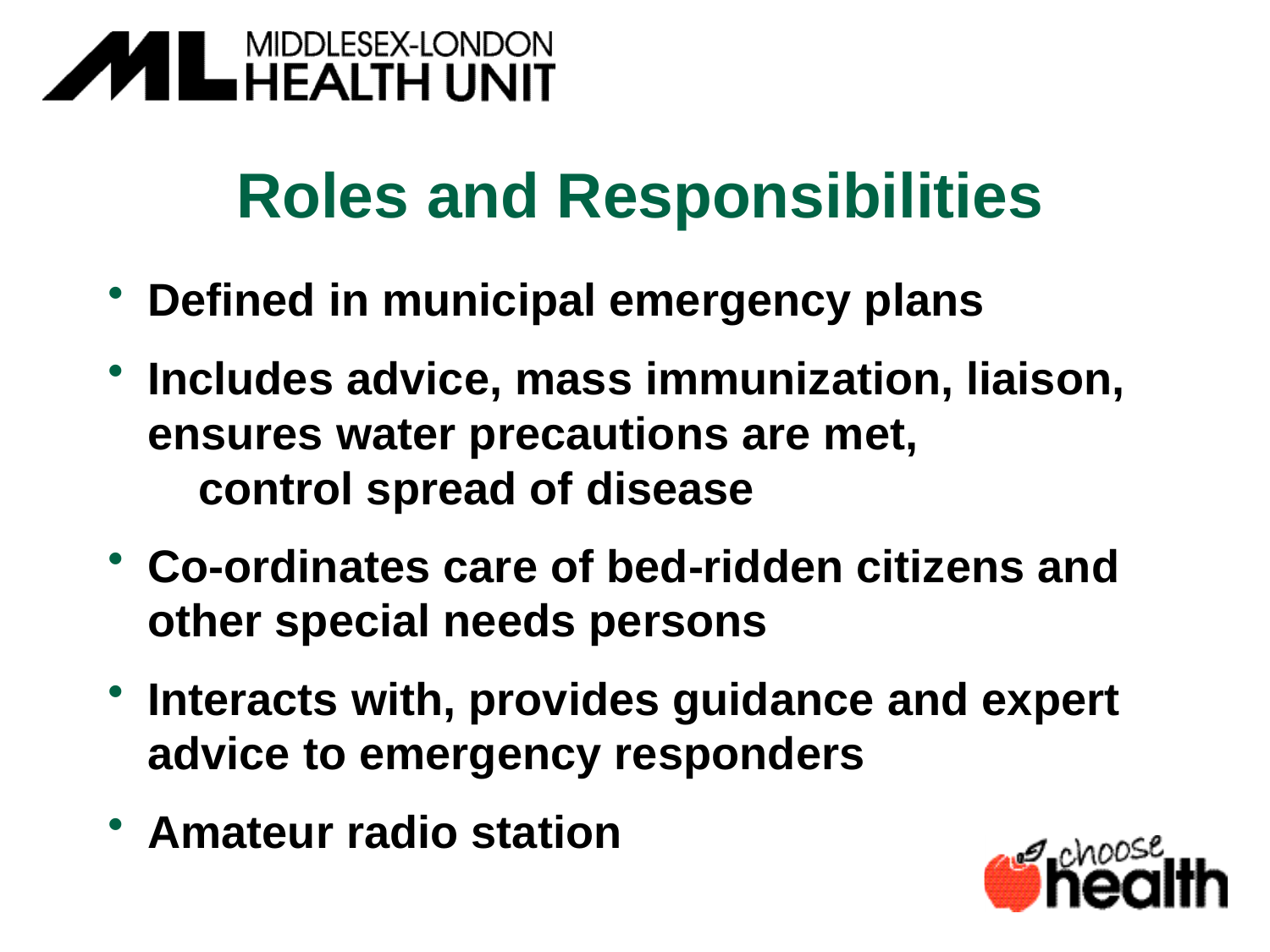

Roles and Responsibilities
Defined in municipal emergency plans
Includes advice, mass immunization, liaison, ensures water precautions are met,                        control spread of disease
Co-ordinates care of bed-ridden citizens and other special needs persons
Interacts with, provides guidance and expert advice to emergency responders
Amateur radio station